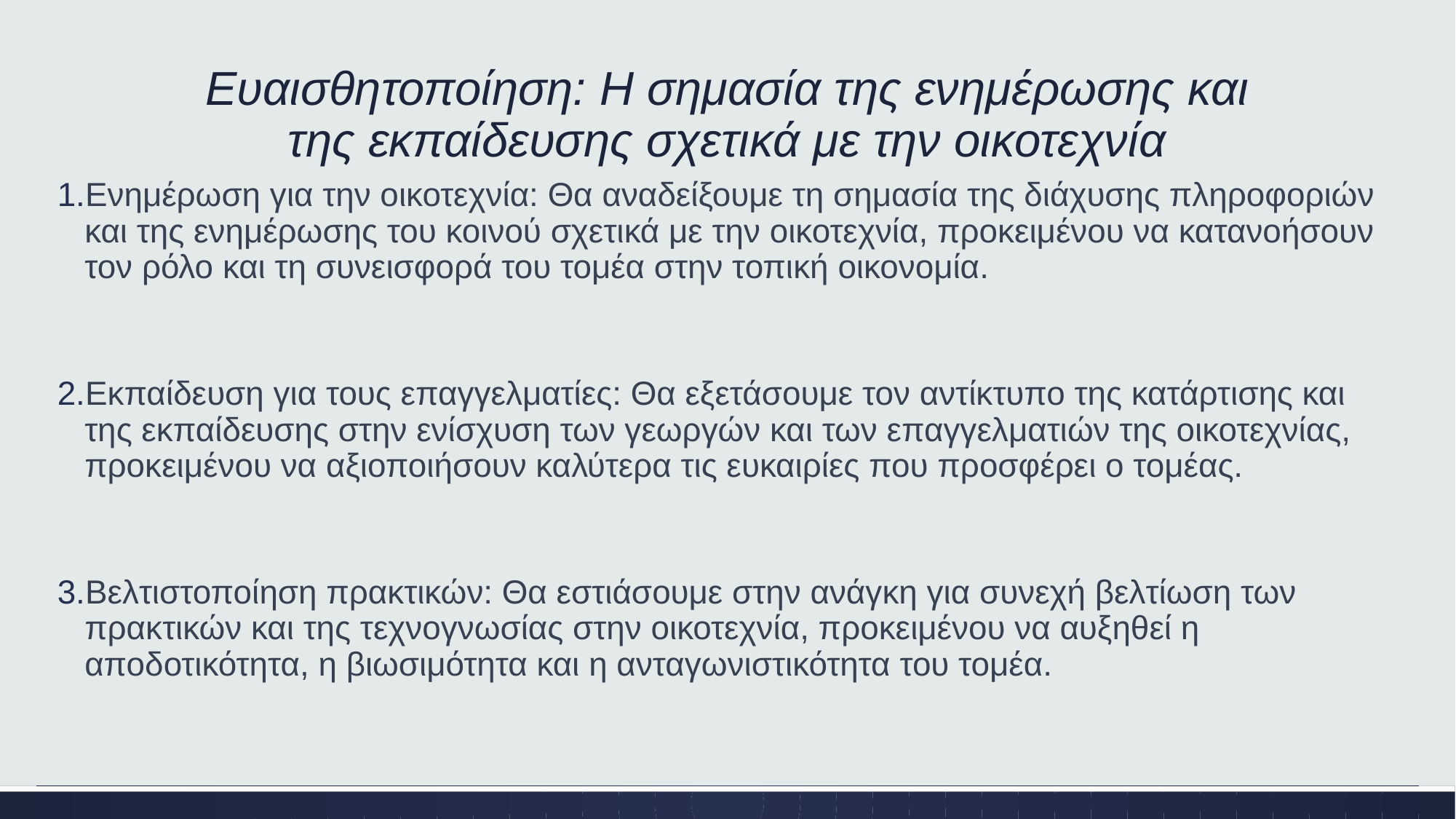

# Ευαισθητοποίηση: Η σημασία της ενημέρωσης και της εκπαίδευσης σχετικά με την οικοτεχνία
Ενημέρωση για την οικοτεχνία: Θα αναδείξουμε τη σημασία της διάχυσης πληροφοριών και της ενημέρωσης του κοινού σχετικά με την οικοτεχνία, προκειμένου να κατανοήσουν τον ρόλο και τη συνεισφορά του τομέα στην τοπική οικονομία.

Εκπαίδευση για τους επαγγελματίες: Θα εξετάσουμε τον αντίκτυπο της κατάρτισης και της εκπαίδευσης στην ενίσχυση των γεωργών και των επαγγελματιών της οικοτεχνίας, προκειμένου να αξιοποιήσουν καλύτερα τις ευκαιρίες που προσφέρει ο τομέας.

Βελτιστοποίηση πρακτικών: Θα εστιάσουμε στην ανάγκη για συνεχή βελτίωση των πρακτικών και της τεχνογνωσίας στην οικοτεχνία, προκειμένου να αυξηθεί η αποδοτικότητα, η βιωσιμότητα και η ανταγωνιστικότητα του τομέα.